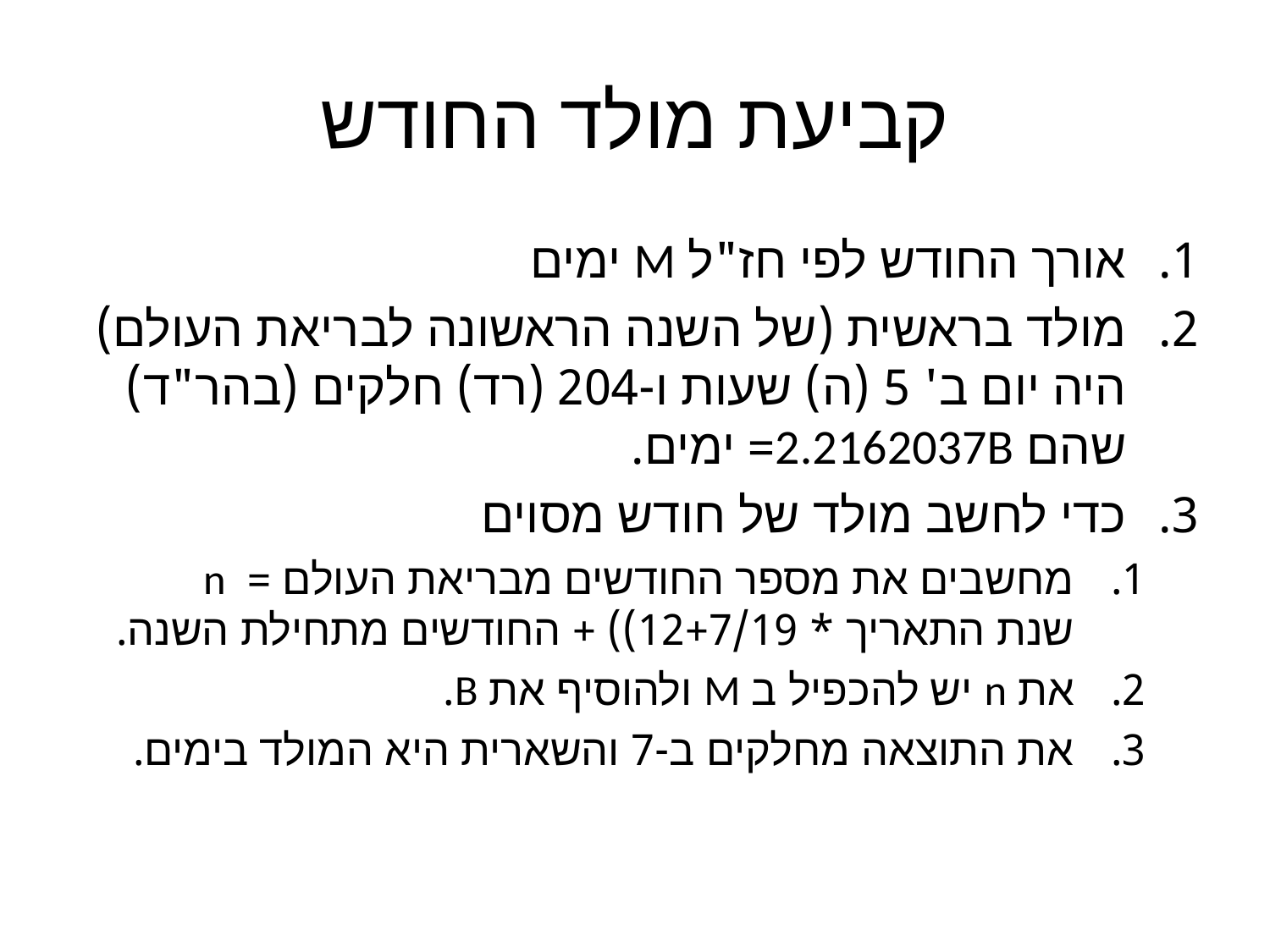

# קביעת מולד החודש
אורך החודש לפי חז"ל M ימים
מולד בראשית (של השנה הראשונה לבריאת העולם) היה יום ב' 5 (ה) שעות ו-204 (רד) חלקים (בהר"ד) שהם 2.2162037B= ימים.
כדי לחשב מולד של חודש מסוים
מחשבים את מספר החודשים מבריאת העולם =  n
שנת התאריך * 12+7/19)) + החודשים מתחילת השנה.
את n יש להכפיל ב M ולהוסיף את B.
את התוצאה מחלקים ב-7 והשארית היא המולד בימים.